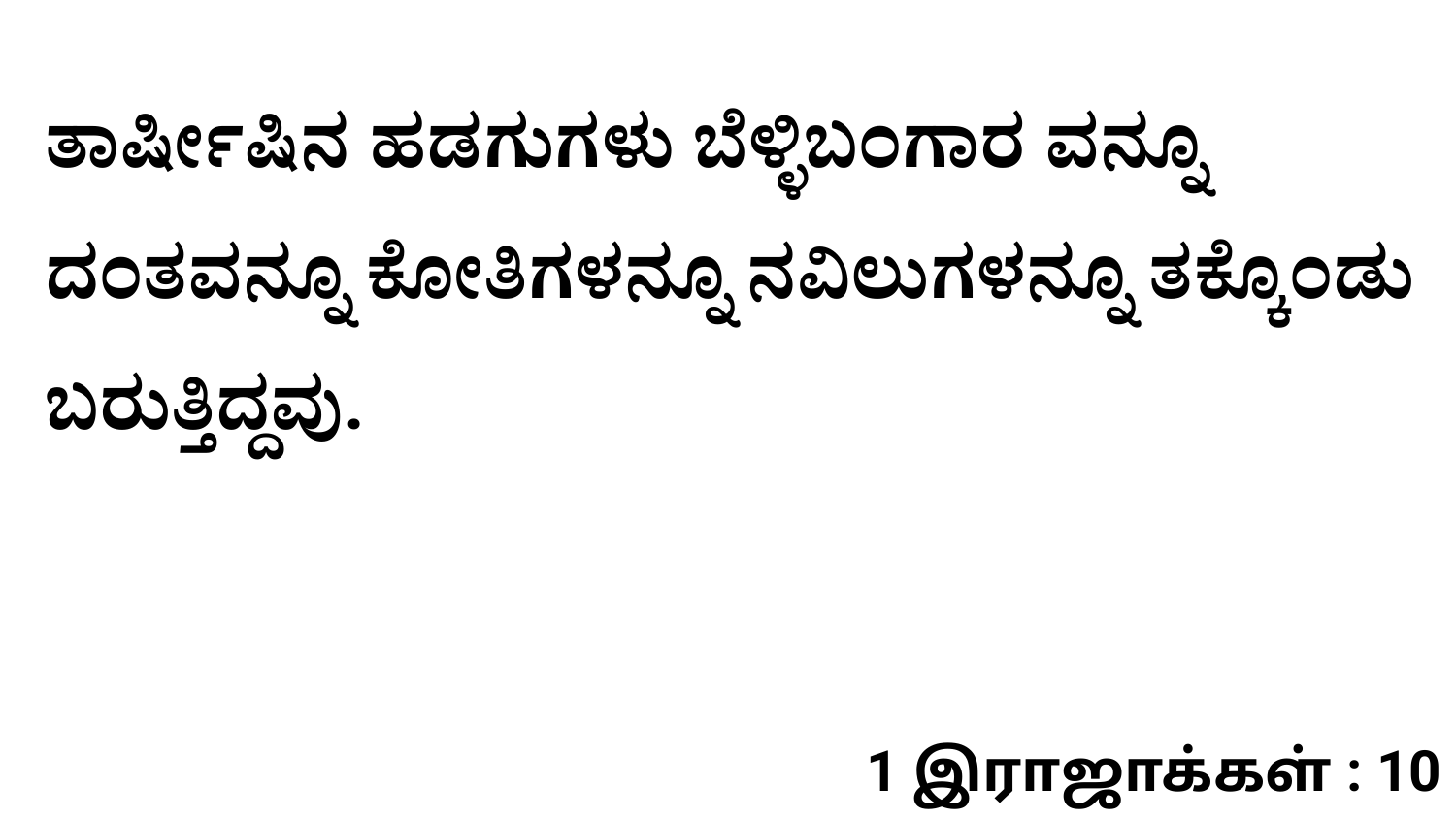

ತಾರ್ಷೀಷಿನ ಹಡಗುಗಳು ಬೆಳ್ಳಿಬಂಗಾರ ವನ್ನೂ ದಂತವನ್ನೂ ಕೋತಿಗಳನ್ನೂ ನವಿಲುಗಳನ್ನೂ ತಕ್ಕೊಂಡು ಬರುತ್ತಿದ್ದವು.
1 இராஜாக்கள் : 10